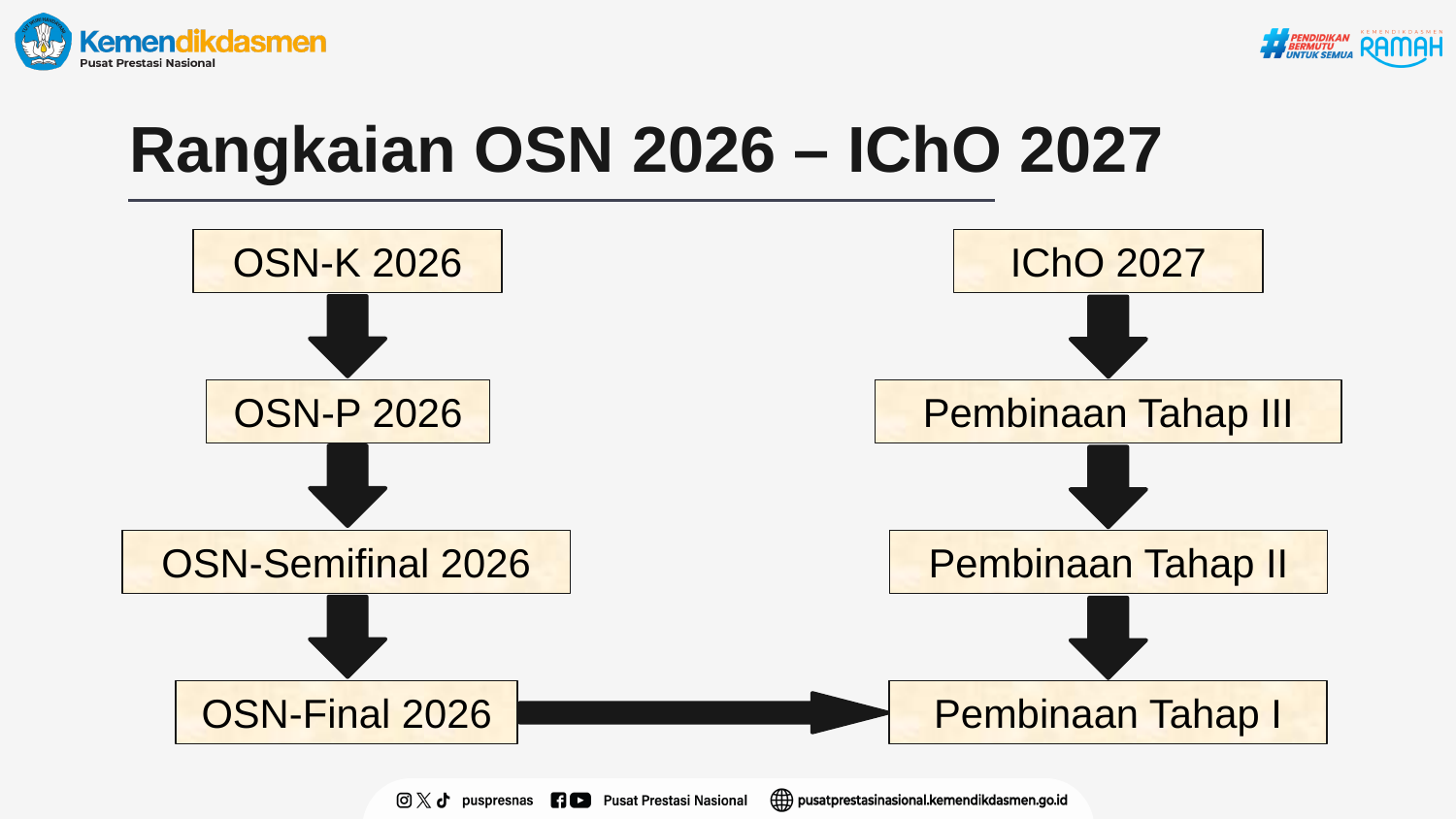

# Rangkaian OSN 2026 – IChO 2027
OSN-K 2026
IChO 2027

OSN-P 2026
Pembinaan Tahap III

OSN-Semifinal 2026
Pembinaan Tahap II

OSN-Final 2026
Pembinaan Tahap I